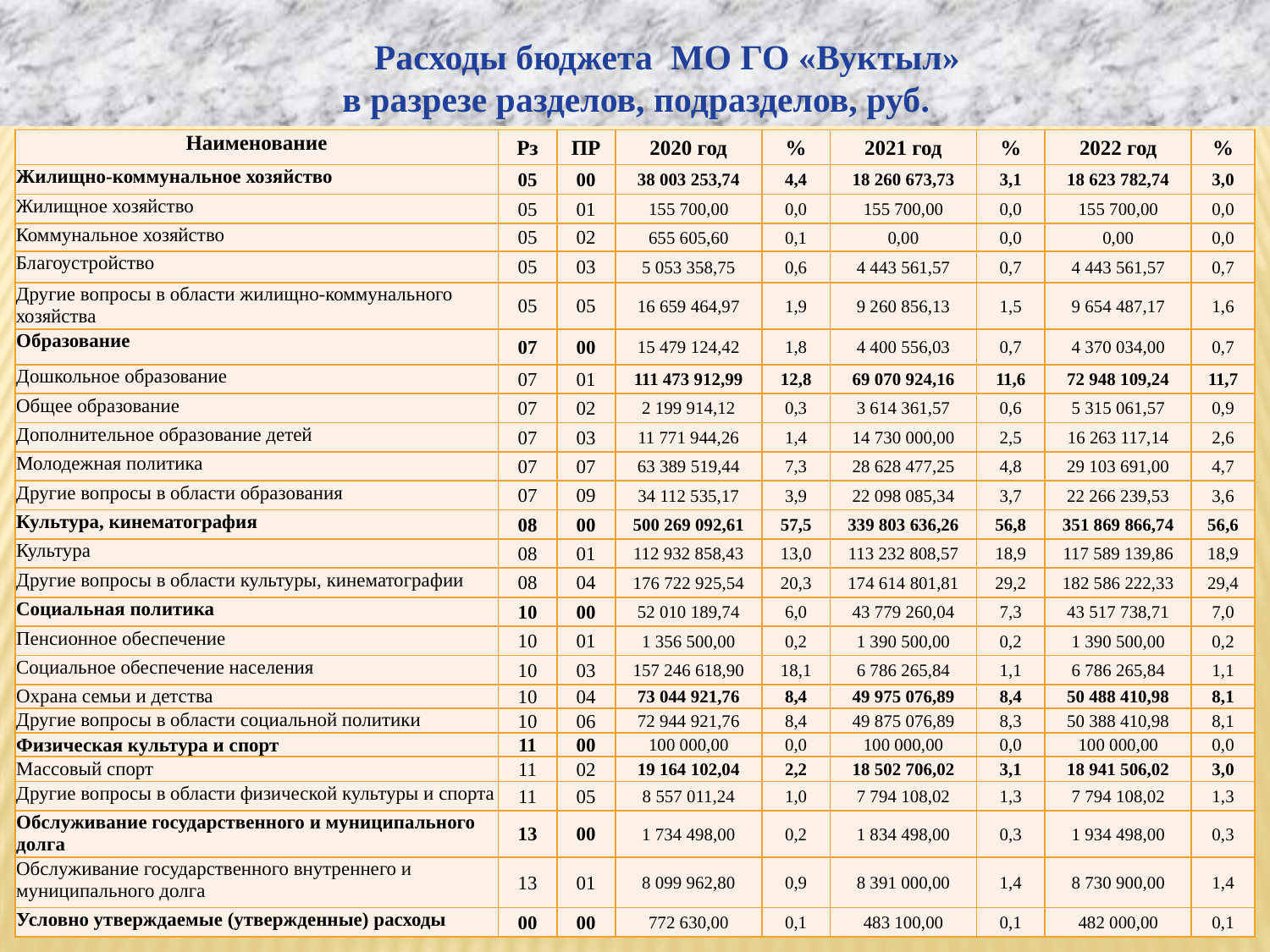

Расходы бюджета  МО ГО «Вуктыл»
в разрезе разделов, подразделов, руб.
| Наименование | Рз | ПР | 2020 год | % | 2021 год | % | 2022 год | % |
| --- | --- | --- | --- | --- | --- | --- | --- | --- |
| Жилищно-коммунальное хозяйство | 05 | 00 | 38 003 253,74 | 4,4 | 18 260 673,73 | 3,1 | 18 623 782,74 | 3,0 |
| Жилищное хозяйство | 05 | 01 | 155 700,00 | 0,0 | 155 700,00 | 0,0 | 155 700,00 | 0,0 |
| Коммунальное хозяйство | 05 | 02 | 655 605,60 | 0,1 | 0,00 | 0,0 | 0,00 | 0,0 |
| Благоустройство | 05 | 03 | 5 053 358,75 | 0,6 | 4 443 561,57 | 0,7 | 4 443 561,57 | 0,7 |
| Другие вопросы в области жилищно-коммунального хозяйства | 05 | 05 | 16 659 464,97 | 1,9 | 9 260 856,13 | 1,5 | 9 654 487,17 | 1,6 |
| Образование | 07 | 00 | 15 479 124,42 | 1,8 | 4 400 556,03 | 0,7 | 4 370 034,00 | 0,7 |
| Дошкольное образование | 07 | 01 | 111 473 912,99 | 12,8 | 69 070 924,16 | 11,6 | 72 948 109,24 | 11,7 |
| Общее образование | 07 | 02 | 2 199 914,12 | 0,3 | 3 614 361,57 | 0,6 | 5 315 061,57 | 0,9 |
| Дополнительное образование детей | 07 | 03 | 11 771 944,26 | 1,4 | 14 730 000,00 | 2,5 | 16 263 117,14 | 2,6 |
| Молодежная политика | 07 | 07 | 63 389 519,44 | 7,3 | 28 628 477,25 | 4,8 | 29 103 691,00 | 4,7 |
| Другие вопросы в области образования | 07 | 09 | 34 112 535,17 | 3,9 | 22 098 085,34 | 3,7 | 22 266 239,53 | 3,6 |
| Культура, кинематография | 08 | 00 | 500 269 092,61 | 57,5 | 339 803 636,26 | 56,8 | 351 869 866,74 | 56,6 |
| Культура | 08 | 01 | 112 932 858,43 | 13,0 | 113 232 808,57 | 18,9 | 117 589 139,86 | 18,9 |
| Другие вопросы в области культуры, кинематографии | 08 | 04 | 176 722 925,54 | 20,3 | 174 614 801,81 | 29,2 | 182 586 222,33 | 29,4 |
| Социальная политика | 10 | 00 | 52 010 189,74 | 6,0 | 43 779 260,04 | 7,3 | 43 517 738,71 | 7,0 |
| Пенсионное обеспечение | 10 | 01 | 1 356 500,00 | 0,2 | 1 390 500,00 | 0,2 | 1 390 500,00 | 0,2 |
| Социальное обеспечение населения | 10 | 03 | 157 246 618,90 | 18,1 | 6 786 265,84 | 1,1 | 6 786 265,84 | 1,1 |
| Охрана семьи и детства | 10 | 04 | 73 044 921,76 | 8,4 | 49 975 076,89 | 8,4 | 50 488 410,98 | 8,1 |
| Другие вопросы в области социальной политики | 10 | 06 | 72 944 921,76 | 8,4 | 49 875 076,89 | 8,3 | 50 388 410,98 | 8,1 |
| Физическая культура и спорт | 11 | 00 | 100 000,00 | 0,0 | 100 000,00 | 0,0 | 100 000,00 | 0,0 |
| Массовый спорт | 11 | 02 | 19 164 102,04 | 2,2 | 18 502 706,02 | 3,1 | 18 941 506,02 | 3,0 |
| Другие вопросы в области физической культуры и спорта | 11 | 05 | 8 557 011,24 | 1,0 | 7 794 108,02 | 1,3 | 7 794 108,02 | 1,3 |
| Обслуживание государственного и муниципального долга | 13 | 00 | 1 734 498,00 | 0,2 | 1 834 498,00 | 0,3 | 1 934 498,00 | 0,3 |
| Обслуживание государственного внутреннего и муниципального долга | 13 | 01 | 8 099 962,80 | 0,9 | 8 391 000,00 | 1,4 | 8 730 900,00 | 1,4 |
| Условно утверждаемые (утвержденные) расходы | 00 | 00 | 772 630,00 | 0,1 | 483 100,00 | 0,1 | 482 000,00 | 0,1 |